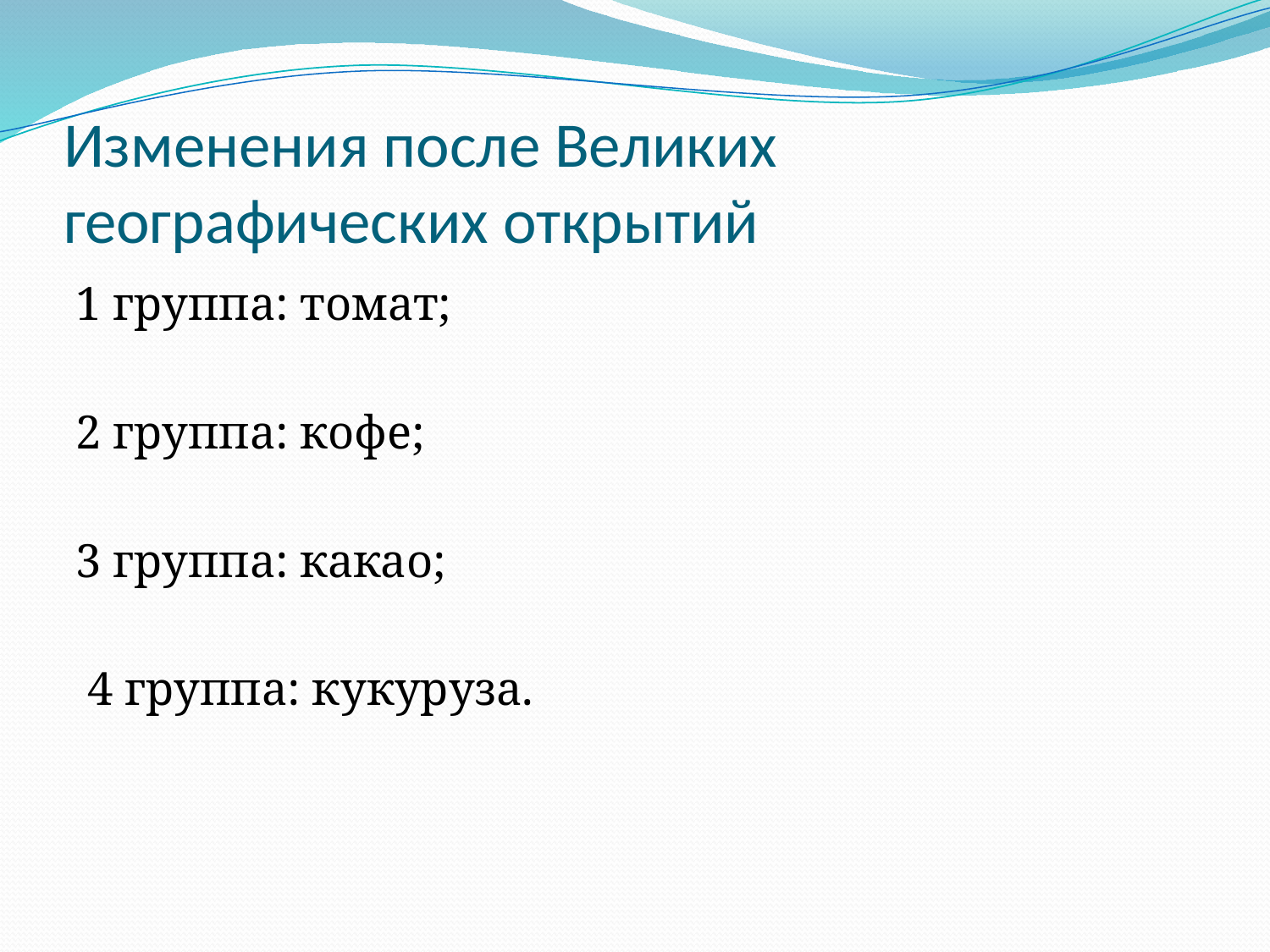

# Изменения после Великих географических открытий
1 группа: томат;

2 группа: кофе;

3 группа: какао;

 4 группа: кукуруза.